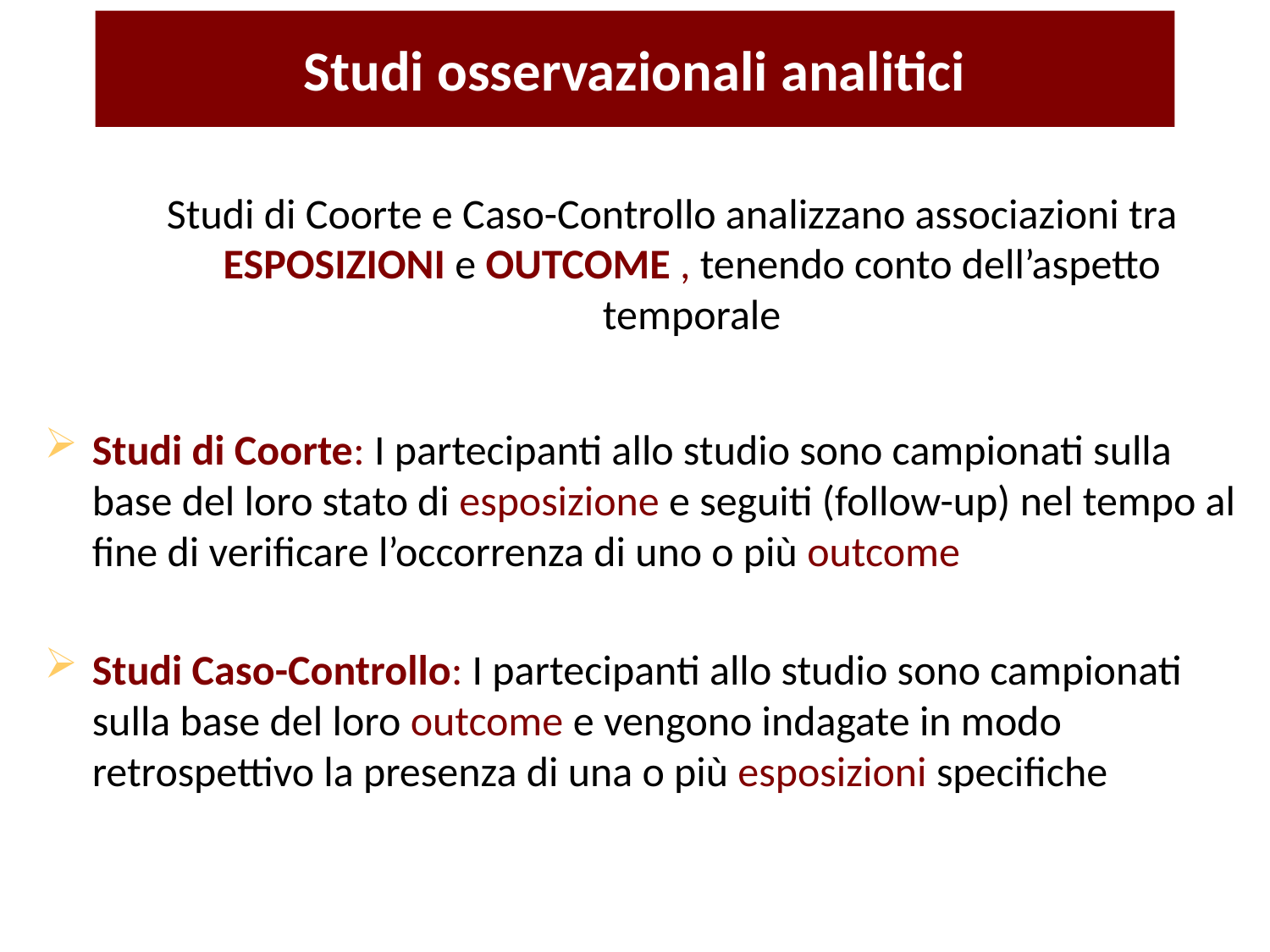

Studi osservazionali analitici
Studi di Coorte e Caso-Controllo analizzano associazioni tra ESPOSIZIONI e OUTCOME , tenendo conto dell’aspetto temporale

Studi di Coorte: I partecipanti allo studio sono campionati sulla base del loro stato di esposizione e seguiti (follow-up) nel tempo al fine di verificare l’occorrenza di uno o più outcome

Studi Caso-Controllo: I partecipanti allo studio sono campionati sulla base del loro outcome e vengono indagate in modo retrospettivo la presenza di una o più esposizioni specifiche